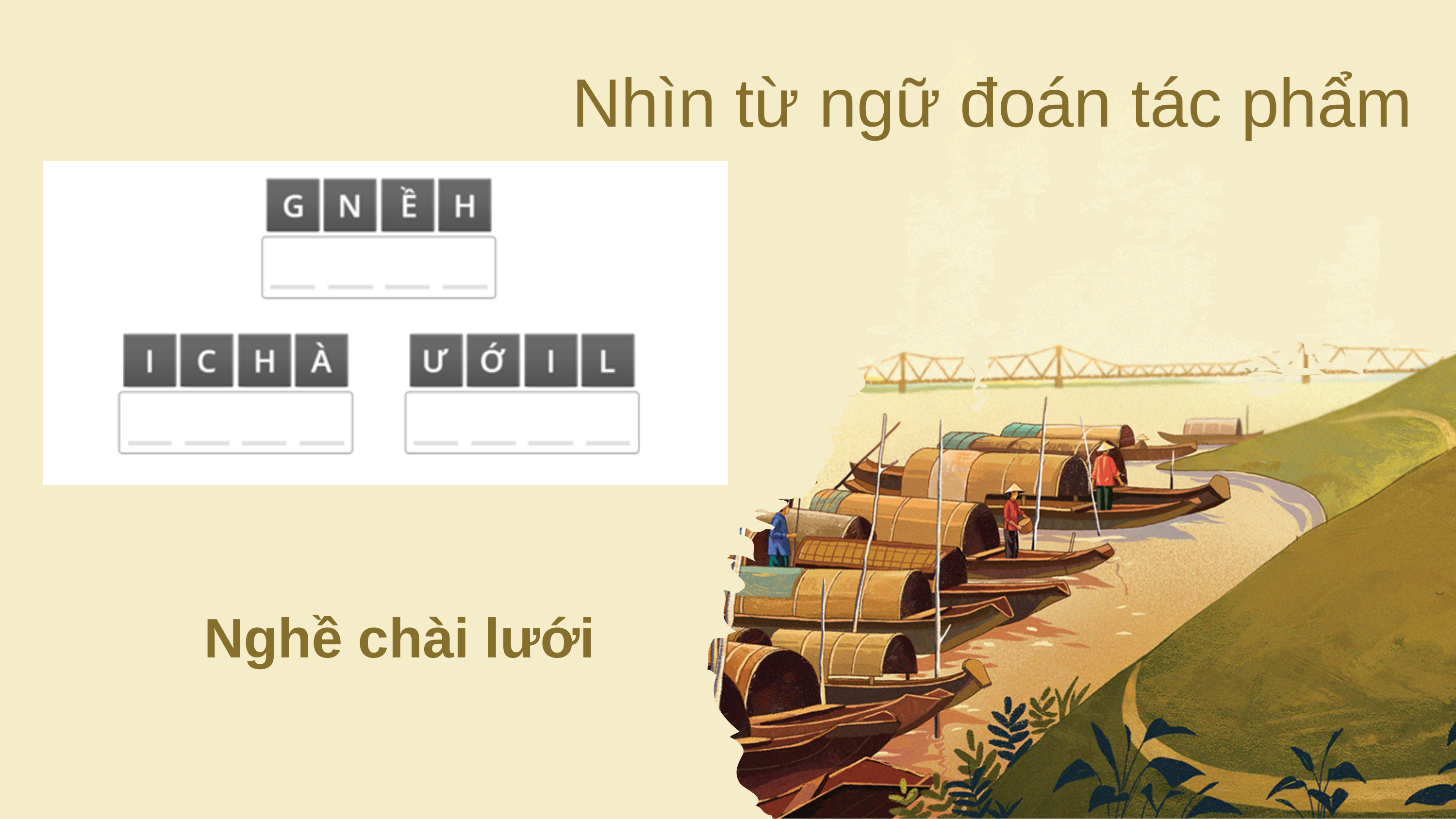

Nhìn từ ngữ đoán tác phẩm

Nghề chài lưới